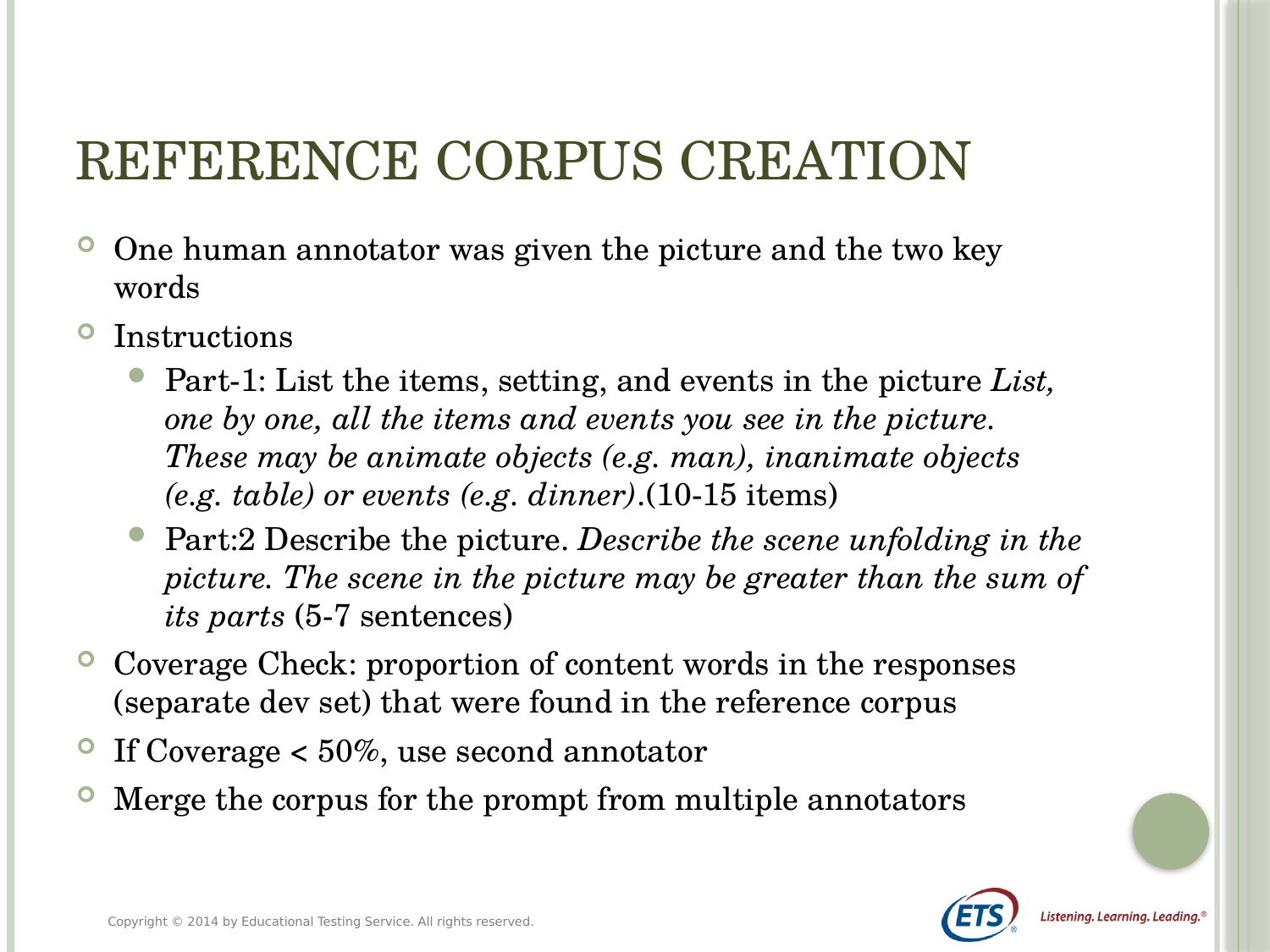

# Reference Corpus Creation
One human annotator was given the picture and the two key words
Instructions
Part-1: List the items, setting, and events in the picture List, one by one, all the items and events you see in the picture. These may be animate objects (e.g. man), inanimate objects (e.g. table) or events (e.g. dinner).(10-15 items)
Part:2 Describe the picture. Describe the scene unfolding in the picture. The scene in the picture may be greater than the sum of its parts (5-7 sentences)
Coverage Check: proportion of content words in the responses (separate dev set) that were found in the reference corpus
If Coverage < 50%, use second annotator
Merge the corpus for the prompt from multiple annotators